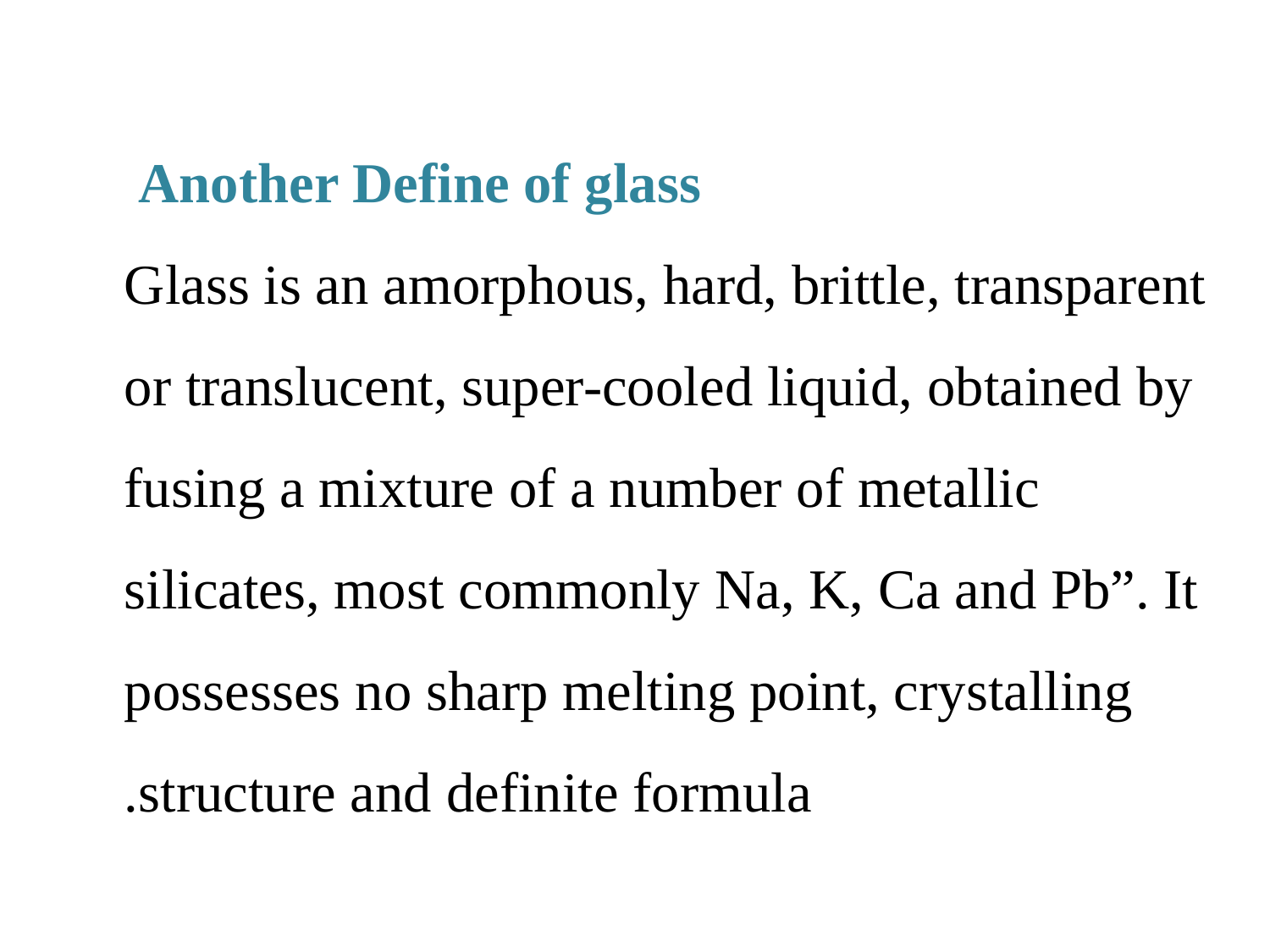

Another Define of glass
Glass is an amorphous, hard, brittle, transparent or translucent, super-cooled liquid, obtained by fusing a mixture of a number of metallic silicates, most commonly Na, K, Ca and Pb”. It possesses no sharp melting point, crystalling structure and definite formula.